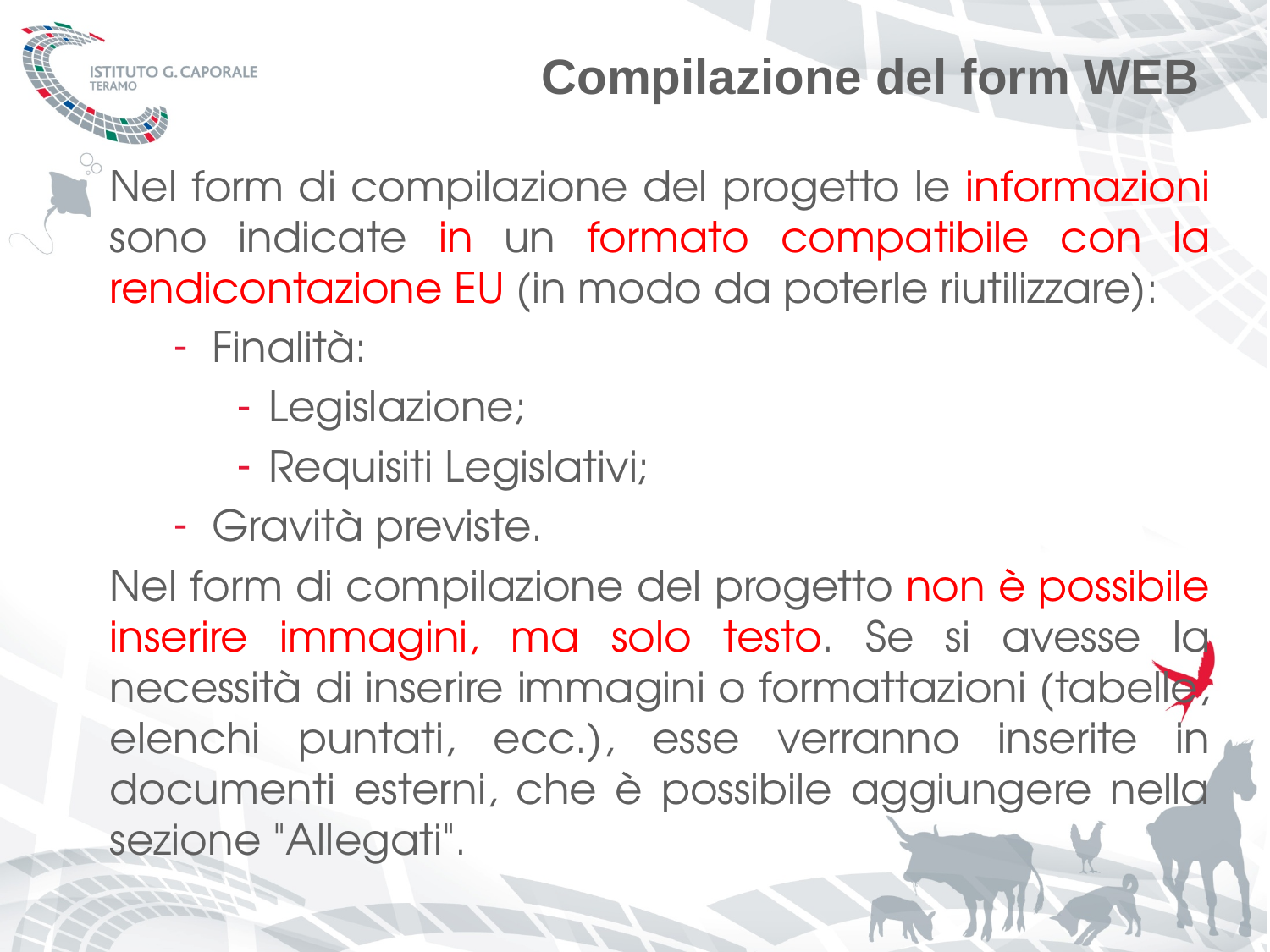

Compilazione del form WEB
Nel form di compilazione del progetto le informazioni sono indicate in un formato compatibile con la rendicontazione EU (in modo da poterle riutilizzare):
Finalità:
Legislazione;
Requisiti Legislativi;
Gravità previste.
Nel form di compilazione del progetto non è possibile inserire immagini, ma solo testo. Se si avesse la necessità di inserire immagini o formattazioni (tabelle, elenchi puntati, ecc.), esse verranno inserite in documenti esterni, che è possibile aggiungere nella sezione "Allegati".